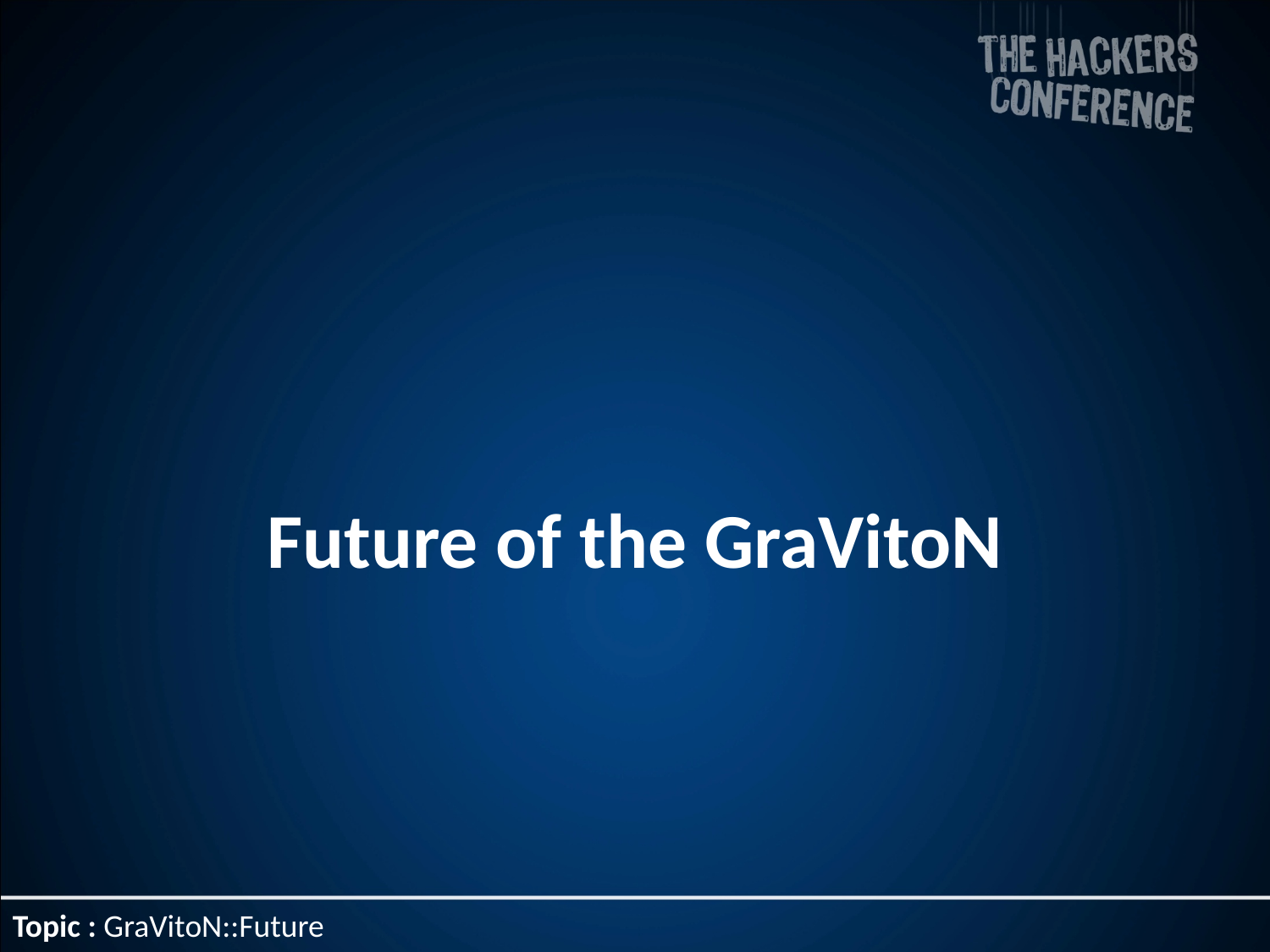

Future of the GraVitoN
Topic : GraVitoN::Future